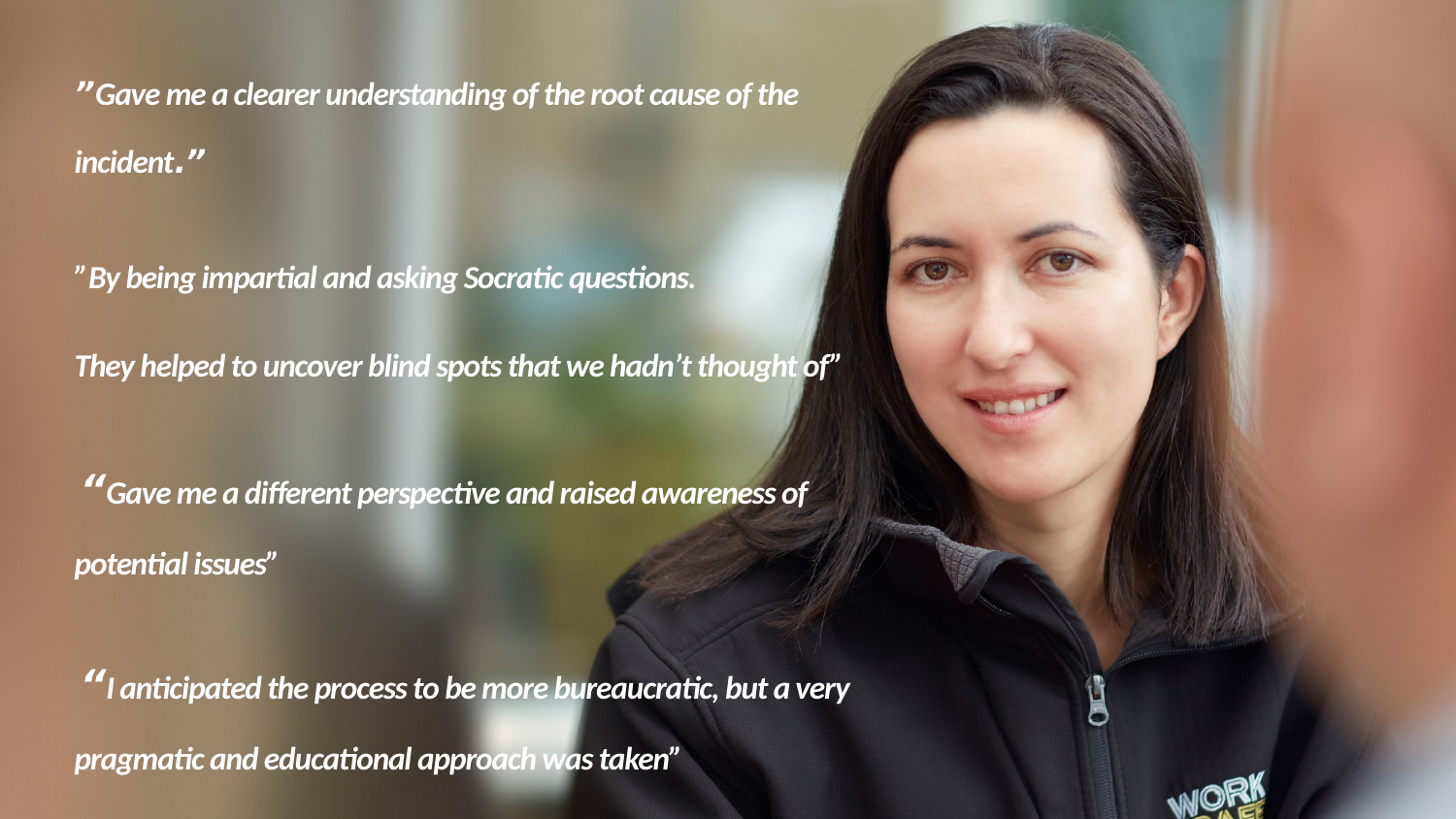

”Gave me a clearer understanding of the root cause of the incident.”
”By being impartial and asking Socratic questions.
They helped to uncover blind spots that we hadn’t thought of”
 “Gave me a different perspective and raised awareness of potential issues”
 “I anticipated the process to be more bureaucratic, but a very pragmatic and educational approach was taken”